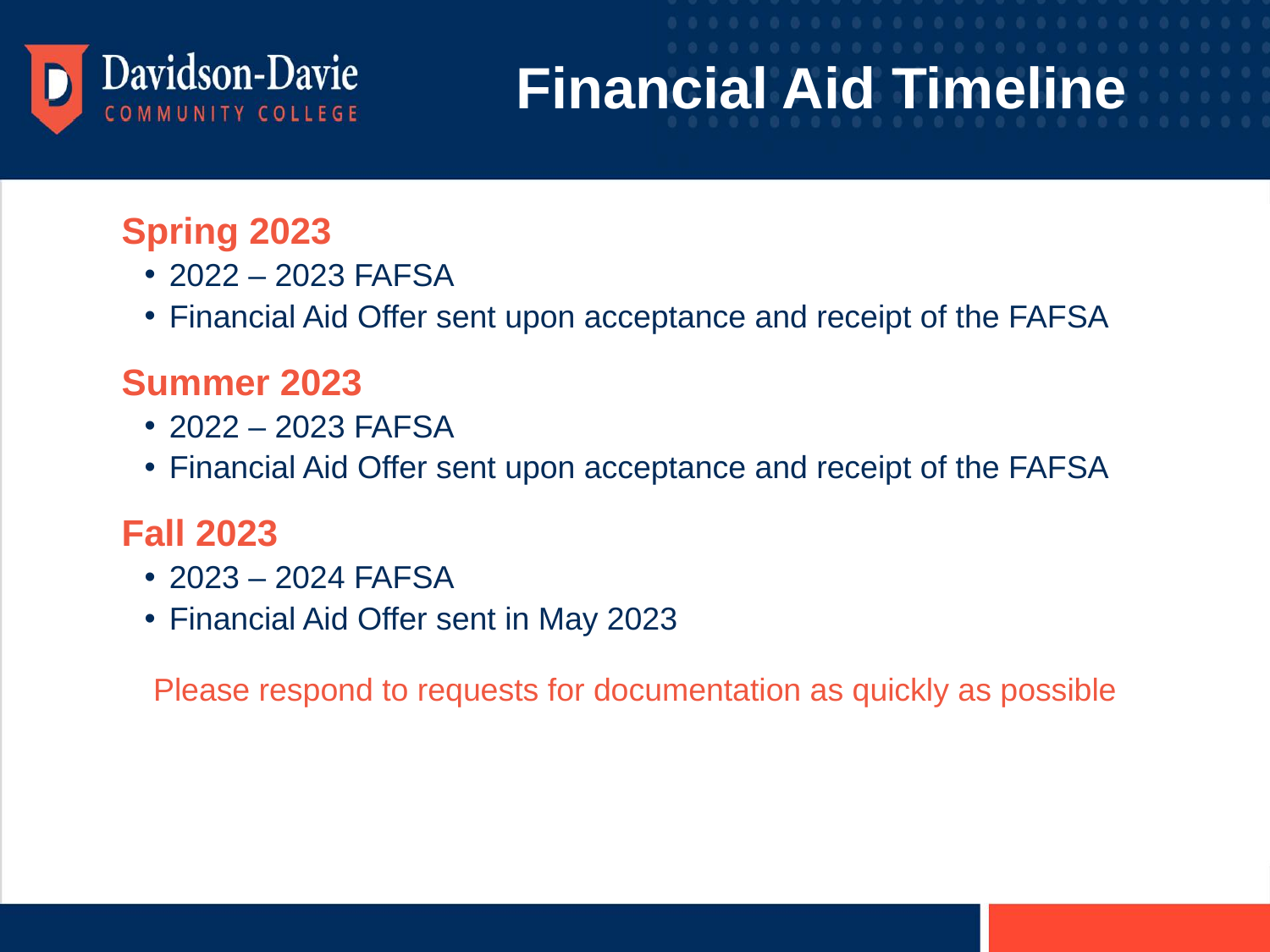

# Financial Aid Timeline
Spring 2023
2022 – 2023 FAFSA
Financial Aid Offer sent upon acceptance and receipt of the FAFSA

Summer 2023
2022 – 2023 FAFSA
Financial Aid Offer sent upon acceptance and receipt of the FAFSA

Fall 2023
2023 – 2024 FAFSA
Financial Aid Offer sent in May 2023

Please respond to requests for documentation as quickly as possible